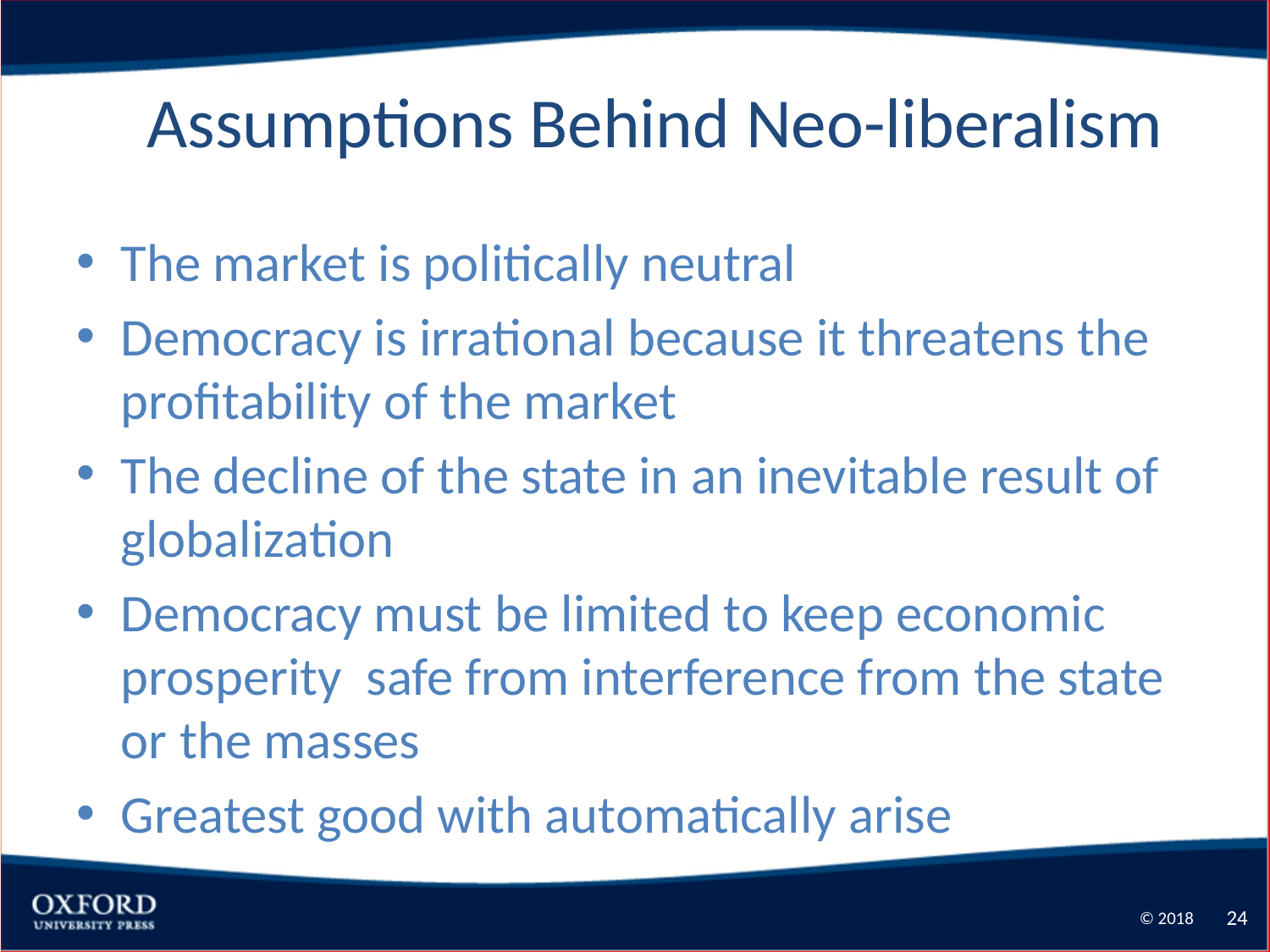

24
# Assumptions Behind Neo-liberalism
The market is politically neutral
Democracy is irrational because it threatens the profitability of the market
The decline of the state in an inevitable result of globalization
Democracy must be limited to keep economic prosperity  safe from interference from the state or the masses
Greatest good with automatically arise